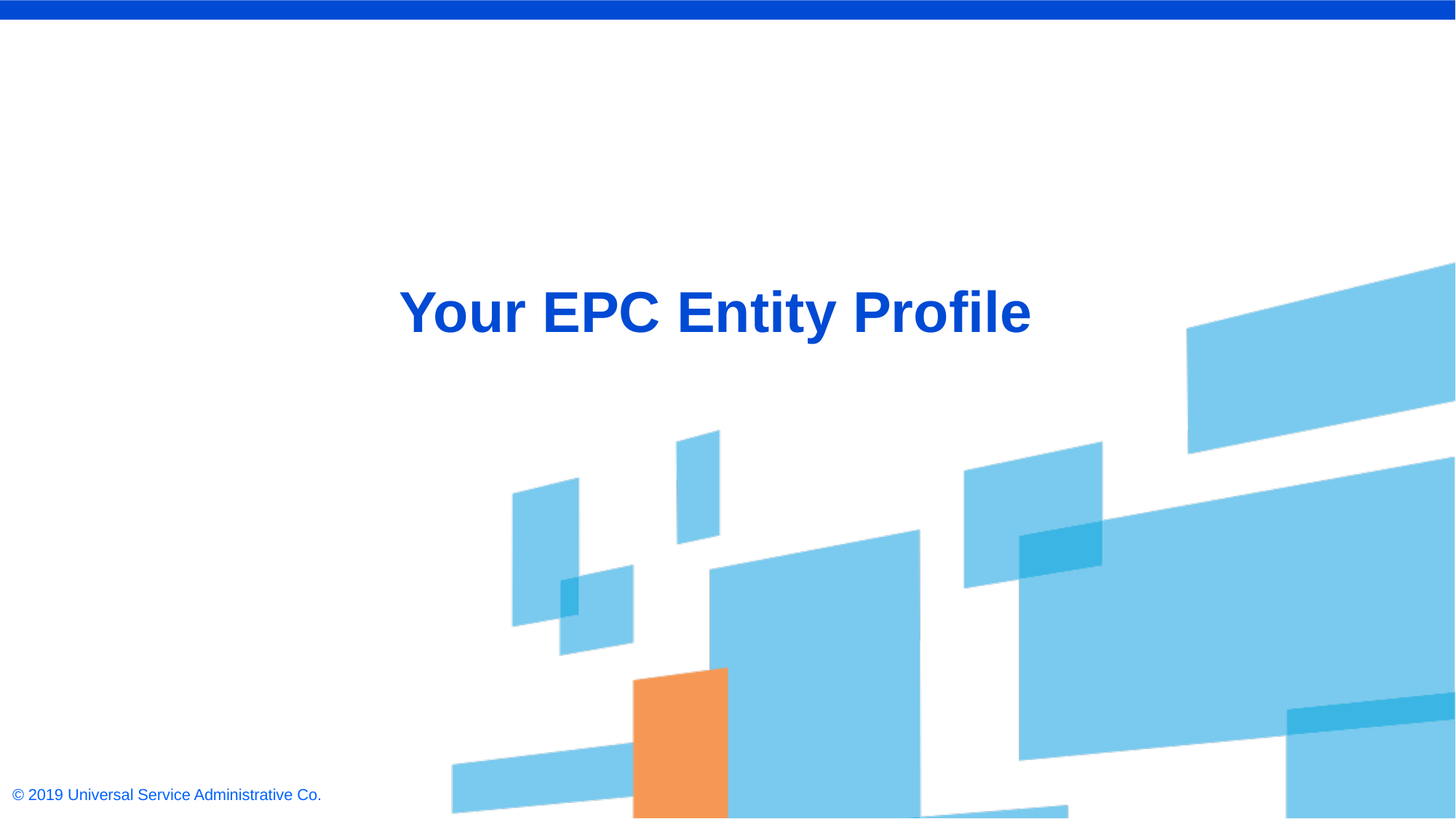

Your EPC Entity Profile

© 2019 Universal Service Administrative Co.